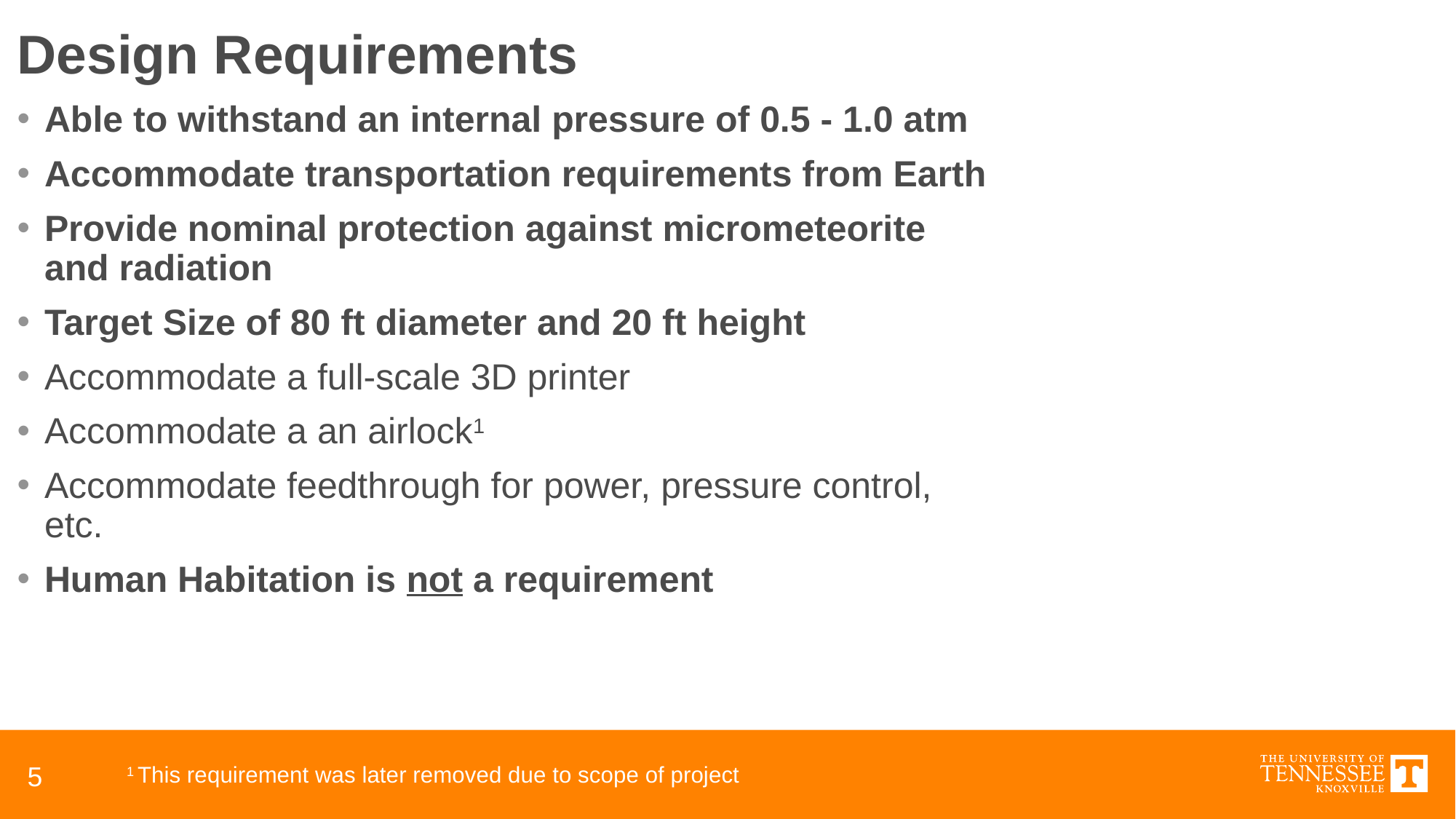

# Design Requirements
Able to withstand an internal pressure of 0.5 - 1.0 atm
Accommodate transportation requirements from Earth
Provide nominal protection against micrometeorite and radiation
Target Size of 80 ft diameter and 20 ft height
Accommodate a full-scale 3D printer
Accommodate a an airlock1
Accommodate feedthrough for power, pressure control, etc.
Human Habitation is not a requirement

5
1 This requirement was later removed due to scope of project